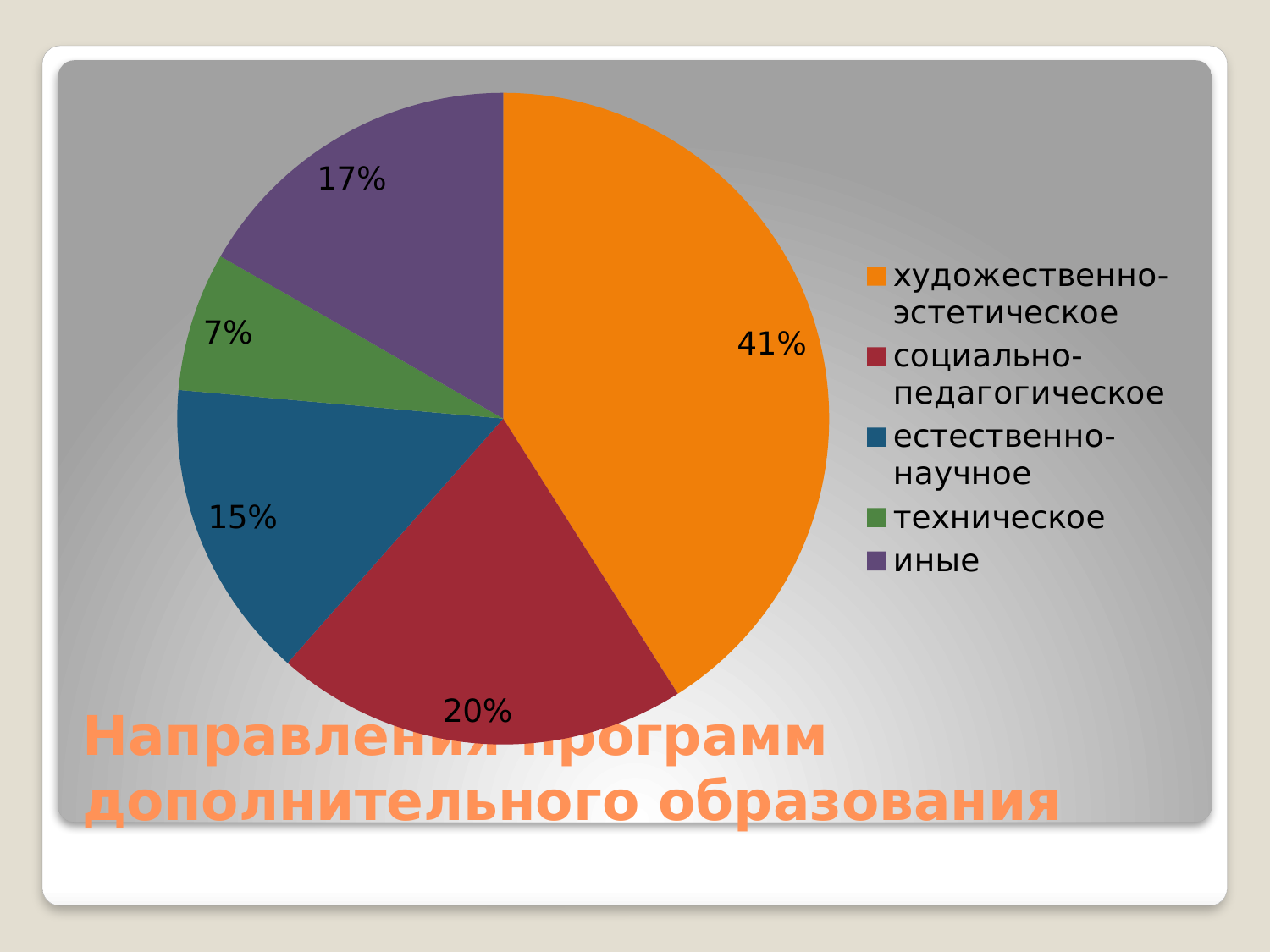

### Chart

| Category | % |
|---|---|
| художественно-эстетическое | 41.0 |
| социально-педагогическое | 20.5 |
| естественно-научное  | 14.9 |
| техническое  | 6.9 |
| иные | 16.7 |
# Направления программ дополнительного образования